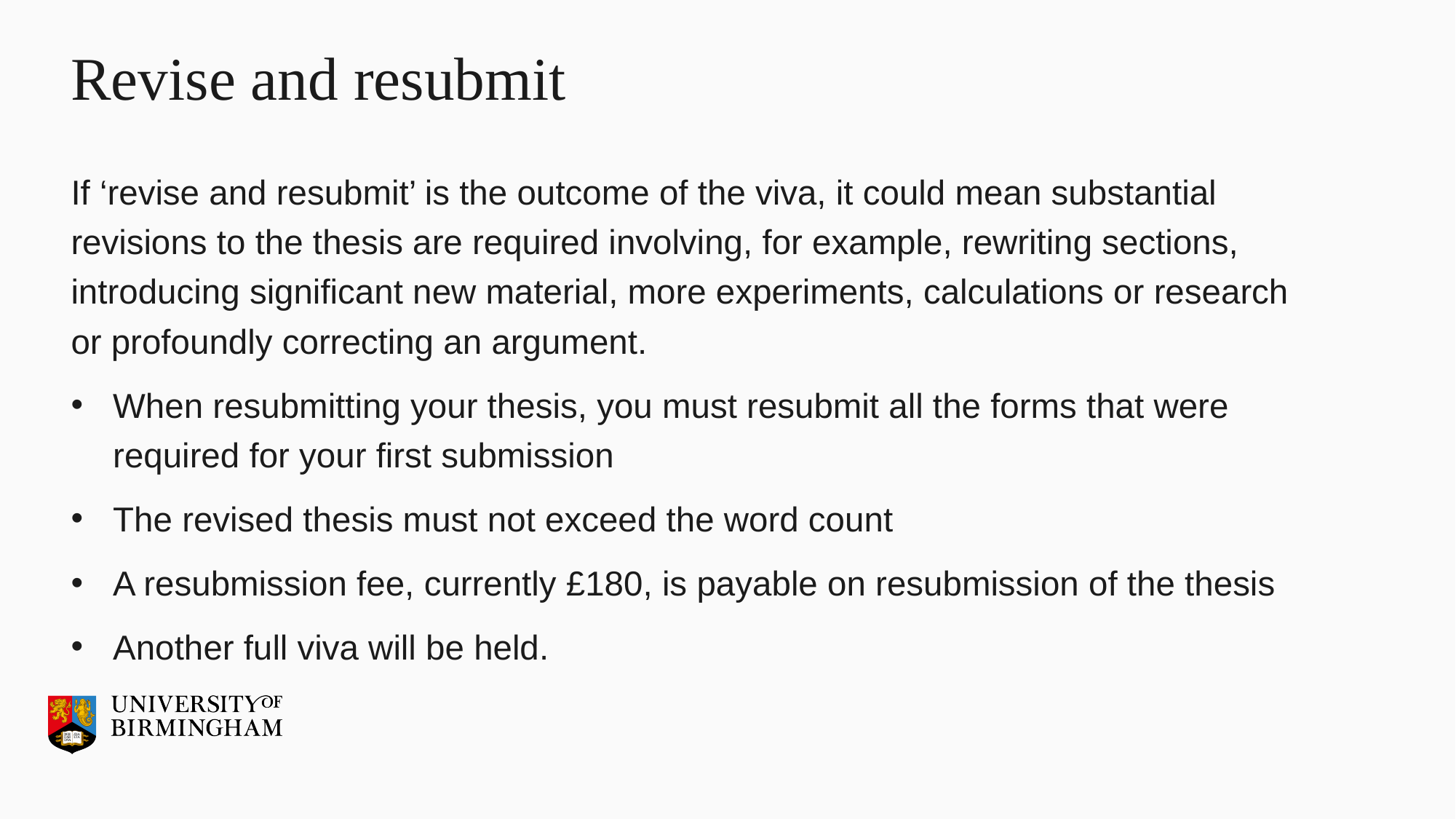

# Revise and resubmit
If ‘revise and resubmit’ is the outcome of the viva, it could mean substantial revisions to the thesis are required involving, for example, rewriting sections, introducing significant new material, more experiments, calculations or research or profoundly correcting an argument.
When resubmitting your thesis, you must resubmit all the forms that were required for your first submission
The revised thesis must not exceed the word count
A resubmission fee, currently £180, is payable on resubmission of the thesis
Another full viva will be held.